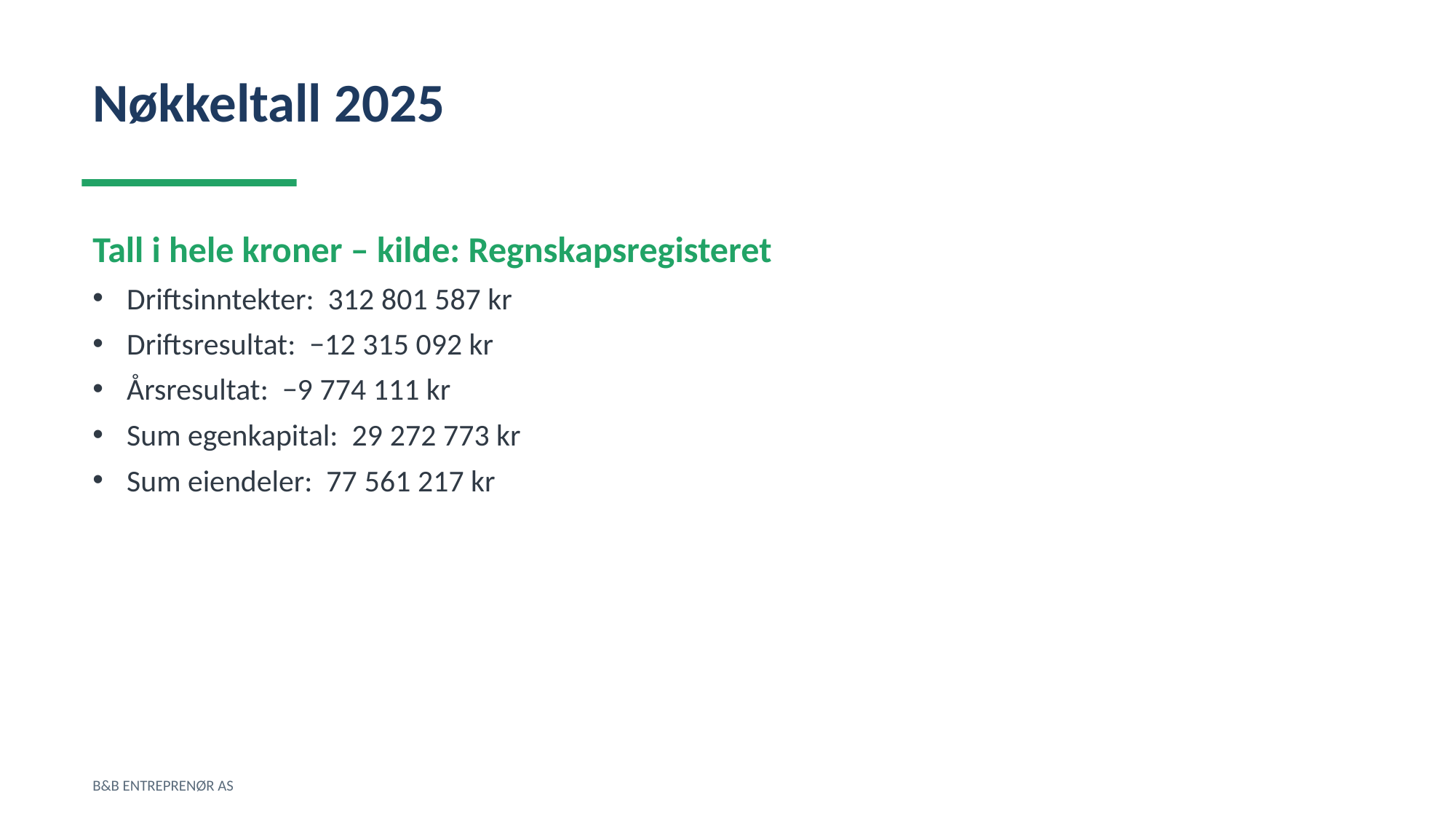

Nøkkeltall 2025

Tall i hele kroner – kilde: Regnskapsregisteret
Driftsinntekter:  312 801 587 kr
Driftsresultat:  −12 315 092 kr
Årsresultat:  −9 774 111 kr
Sum egenkapital:  29 272 773 kr
Sum eiendeler:  77 561 217 kr
B&B ENTREPRENØR AS